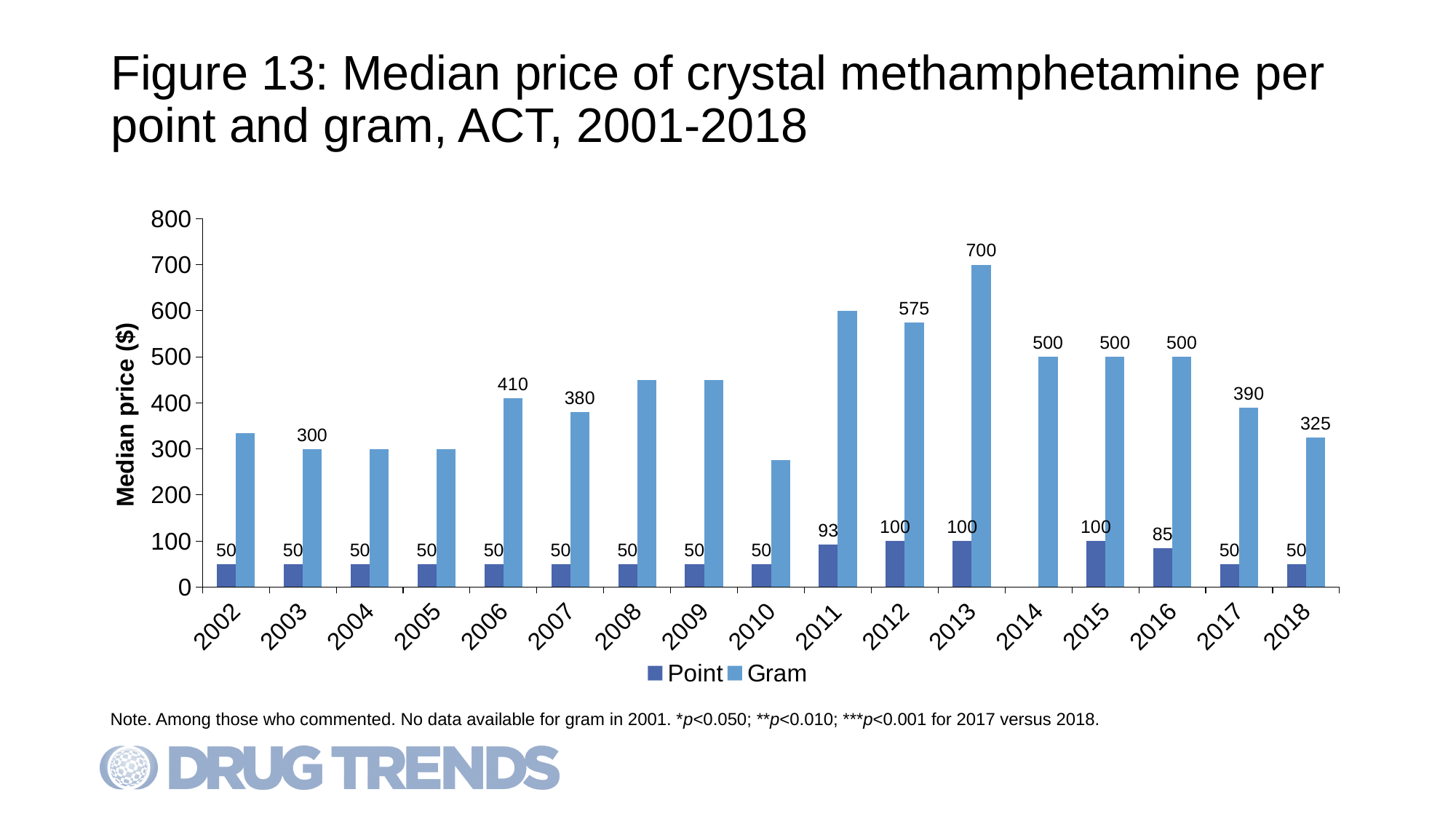

# Figure 13: Median price of crystal methamphetamine per point and gram, ACT, 2001-2018

### Chart

| Category | Point | Gram |
|---|---|---|
| 2002 | 50.0 | 335.0 |
| 2003 | 50.0 | 300.0 |
| 2004 | 50.0 | 300.0 |
| 2005 | 50.0 | 300.0 |
| 2006 | 50.0 | 410.0 |
| 2007 | 50.0 | 380.0 |
| 2008 | 50.0 | 450.0 |
| 2009 | 50.0 | 450.0 |
| 2010 | 50.0 | 275.0 |
| 2011 | 93.0 | 600.0 |
| 2012 | 100.0 | 575.0 |
| 2013 | 100.0 | 700.0 |
| 2014 | None | 500.0 |
| 2015 | 100.0 | 500.0 |
| 2016 | 85.0 | 500.0 |
| 2017 | 50.0 | 390.0 |
| 2018 | 50.0 | 325.0 |
Note. Among those who commented. No data available for gram in 2001. *p<0.050; **p<0.010; ***p<0.001 for 2017 versus 2018.